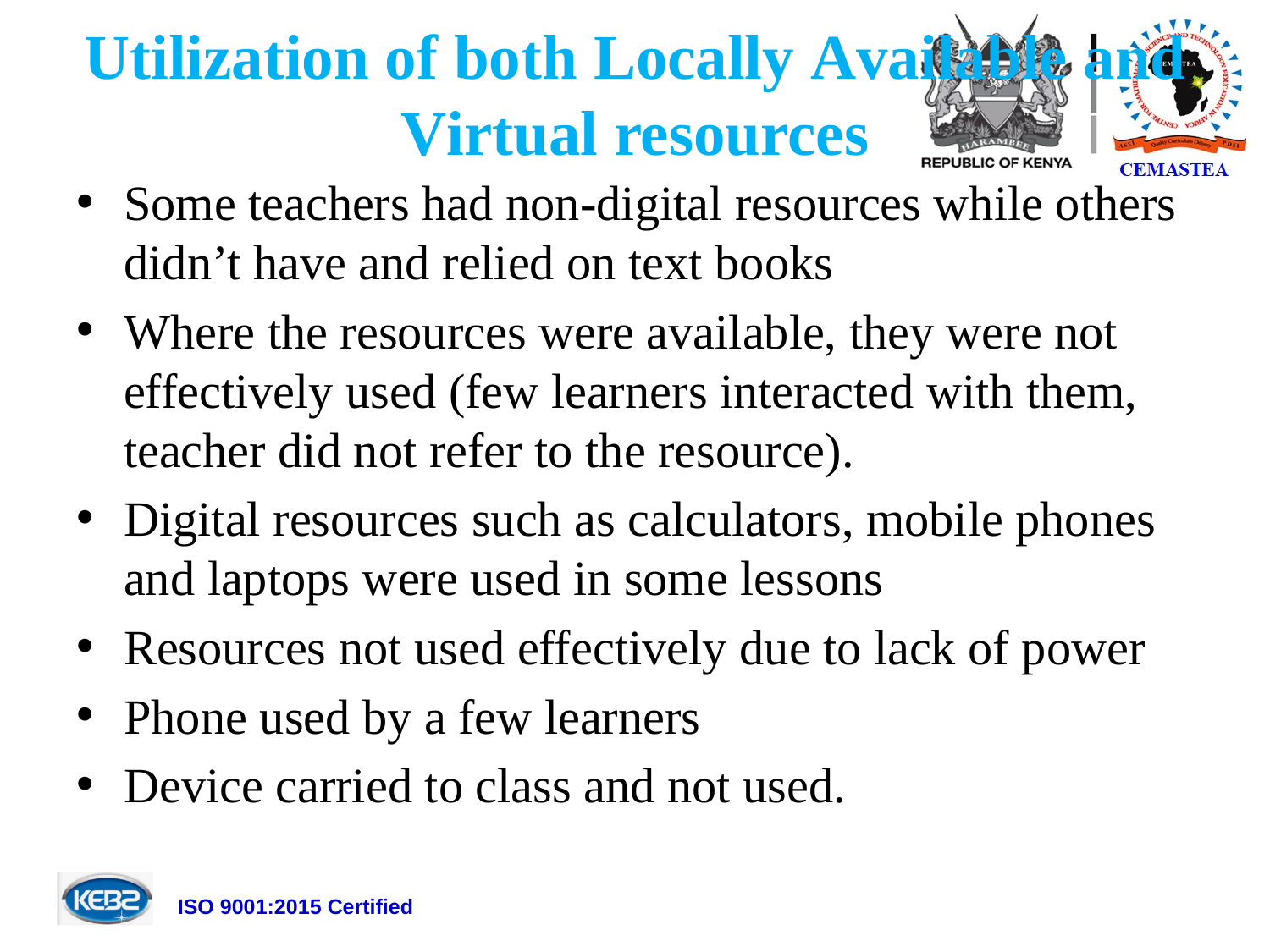

# Utilization of both Locally Available and Virtual resources
Some teachers had non-digital resources while others didn’t have and relied on text books
Where the resources were available, they were not effectively used (few learners interacted with them, teacher did not refer to the resource).
Digital resources such as calculators, mobile phones and laptops were used in some lessons
Resources not used effectively due to lack of power
Phone used by a few learners
Device carried to class and not used.